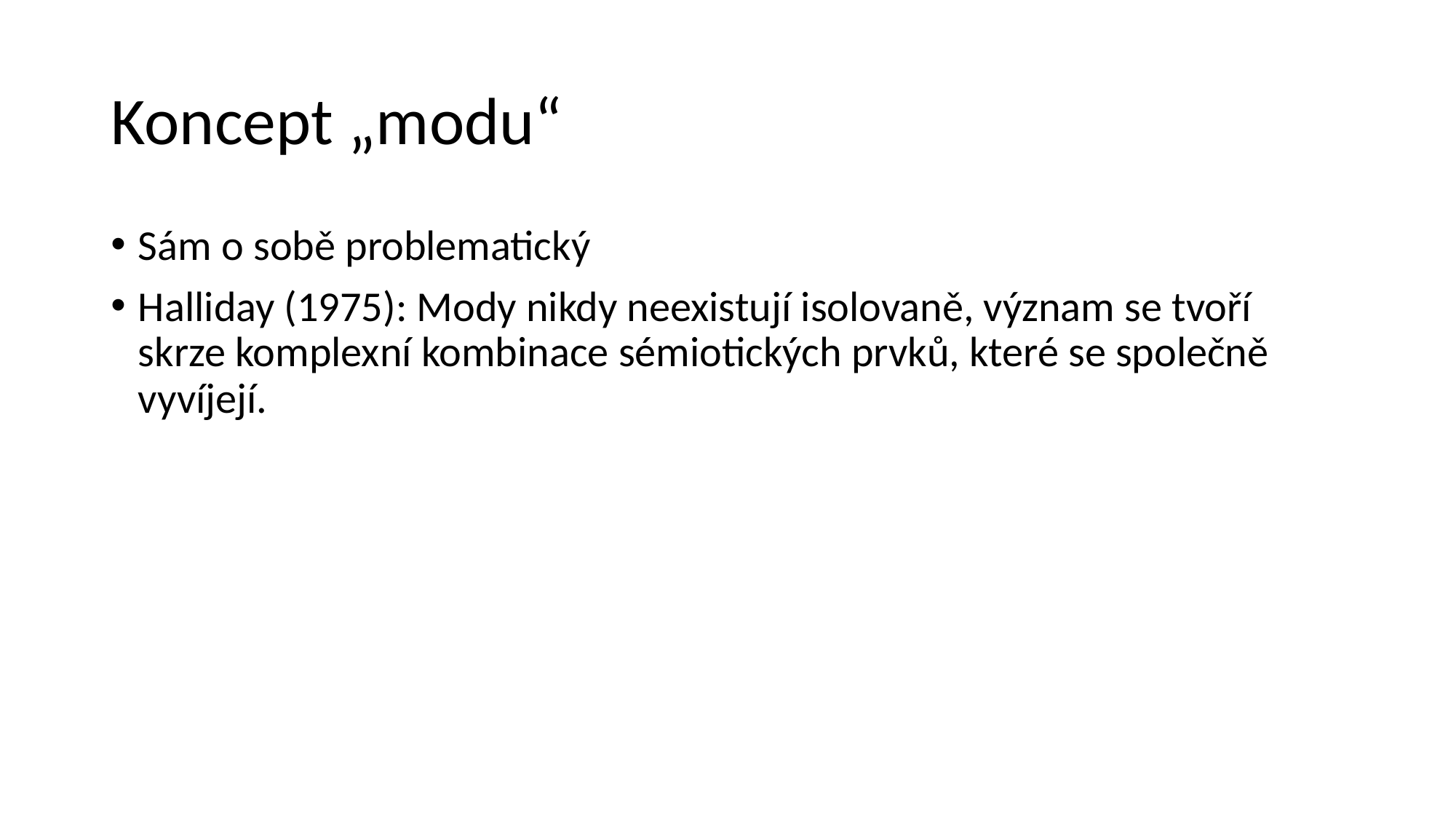

# Koncept „modu“
Sám o sobě problematický
Halliday (1975): Mody nikdy neexistují isolovaně, význam se tvoří skrze komplexní kombinace sémiotických prvků, které se společně vyvíjejí.